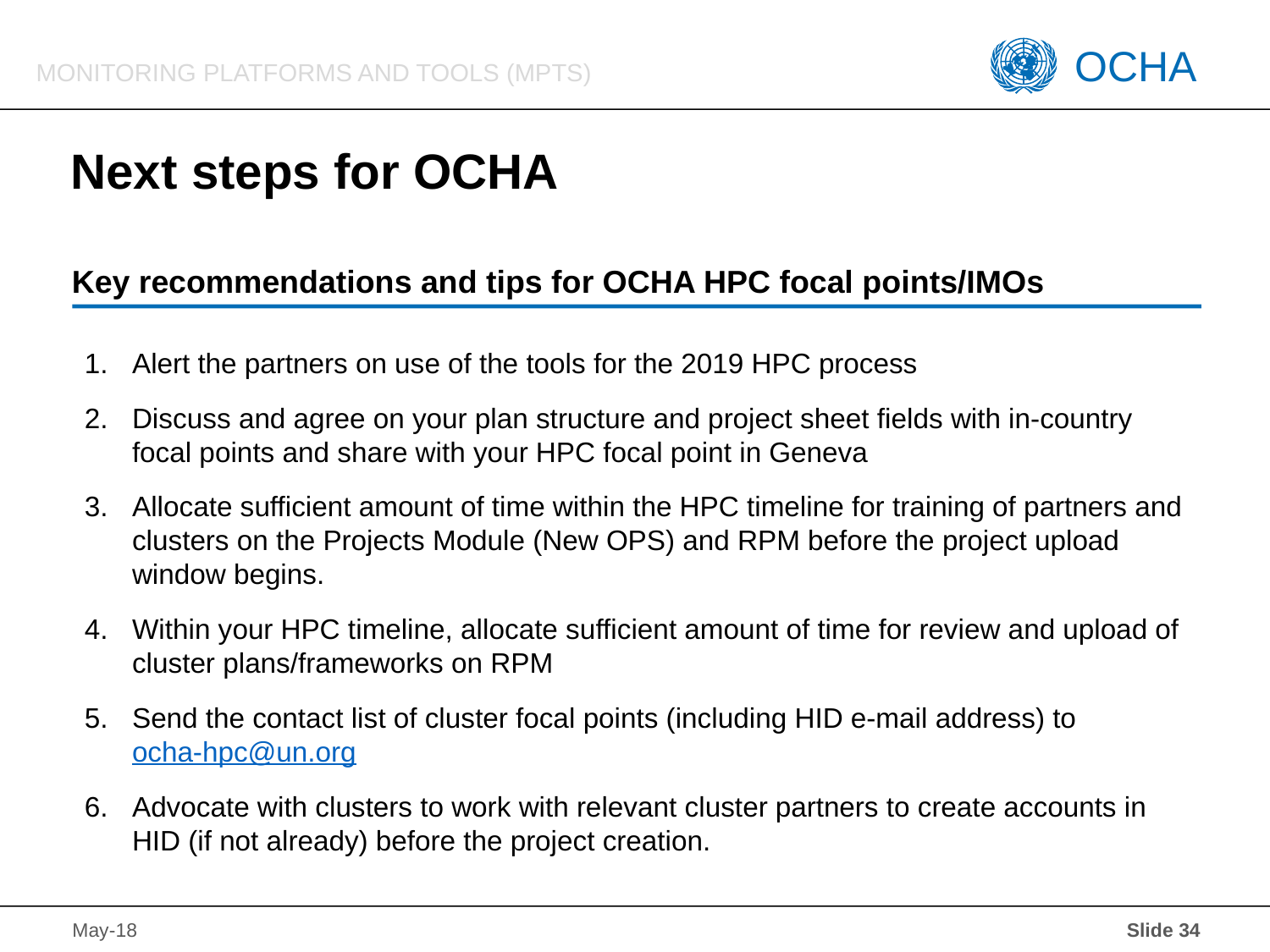

# Next steps for OCHA
Key recommendations and tips for OCHA HPC focal points/IMOs

Alert the partners on use of the tools for the 2019 HPC process
Discuss and agree on your plan structure and project sheet fields with in-country focal points and share with your HPC focal point in Geneva
Allocate sufficient amount of time within the HPC timeline for training of partners and clusters on the Projects Module (New OPS) and RPM before the project upload window begins.
Within your HPC timeline, allocate sufficient amount of time for review and upload of cluster plans/frameworks on RPM
Send the contact list of cluster focal points (including HID e-mail address) to ocha-hpc@un.org
Advocate with clusters to work with relevant cluster partners to create accounts in HID (if not already) before the project creation.
 Slide 34
May-18